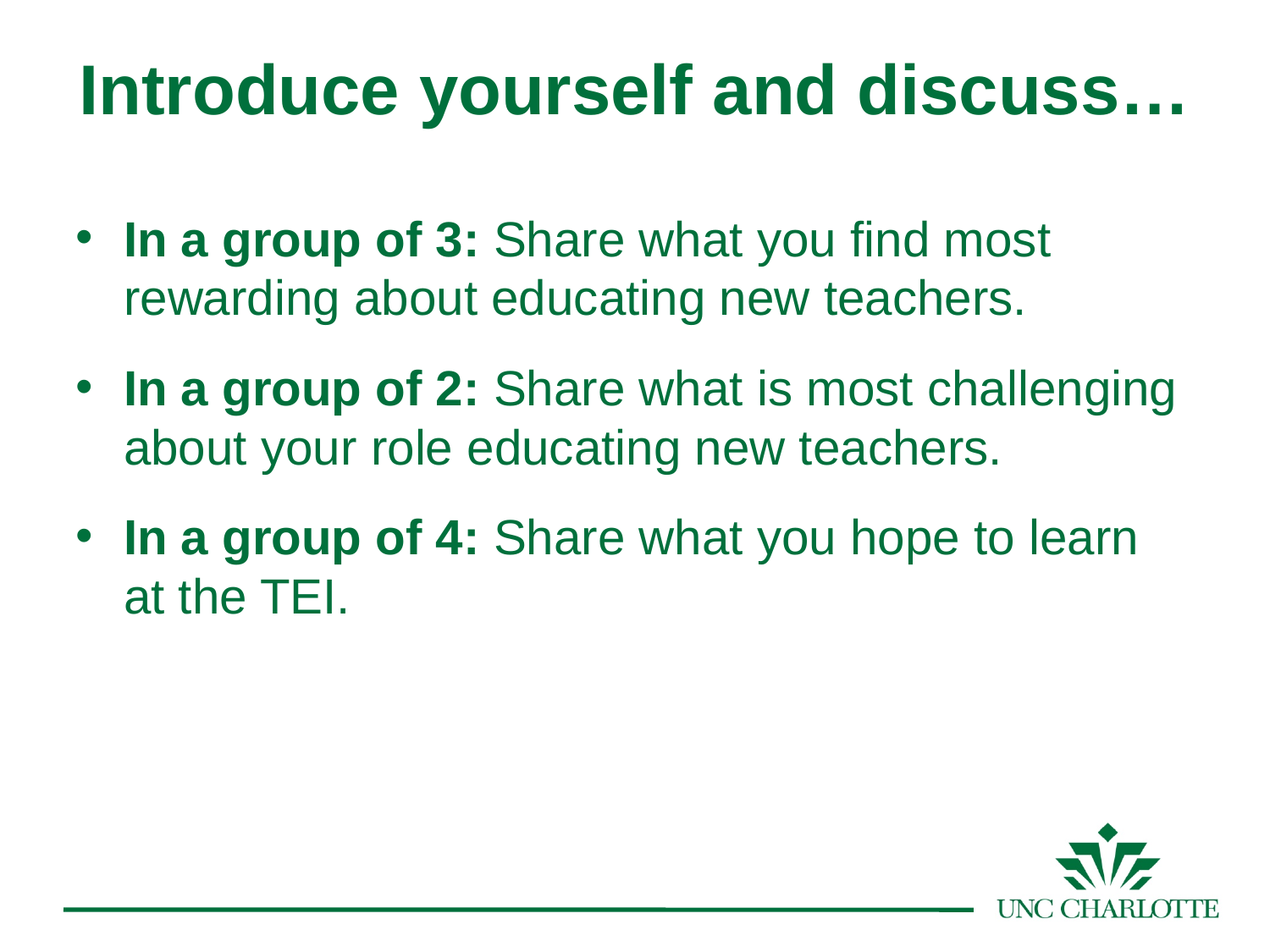

Introduce yourself and discuss…
In a group of 3: Share what you find most rewarding about educating new teachers.
In a group of 2: Share what is most challenging about your role educating new teachers.
In a group of 4: Share what you hope to learn at the TEI.